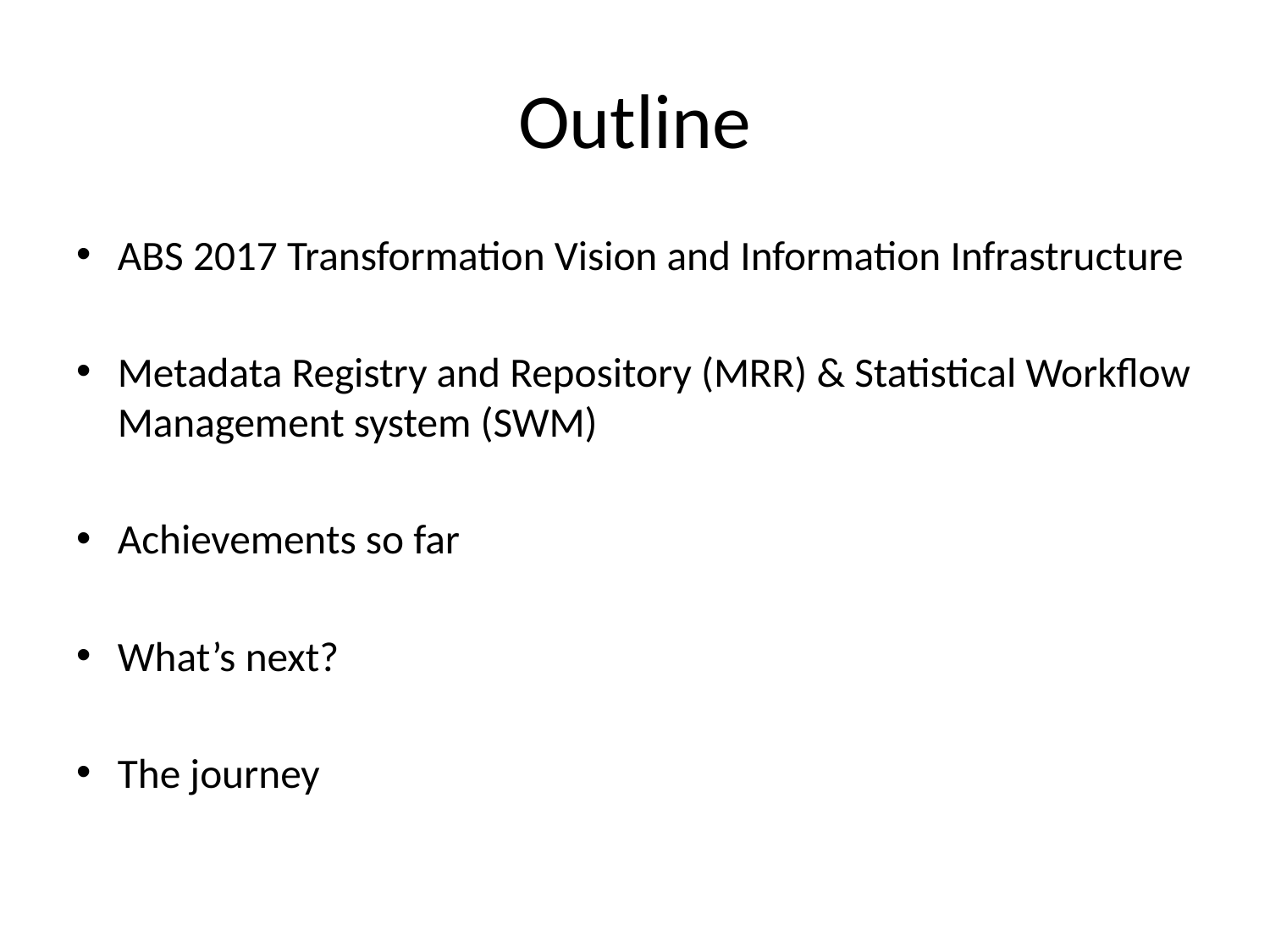

# Outline
ABS 2017 Transformation Vision and Information Infrastructure

Metadata Registry and Repository (MRR) & Statistical Workflow Management system (SWM)

Achievements so far

What’s next?

The journey